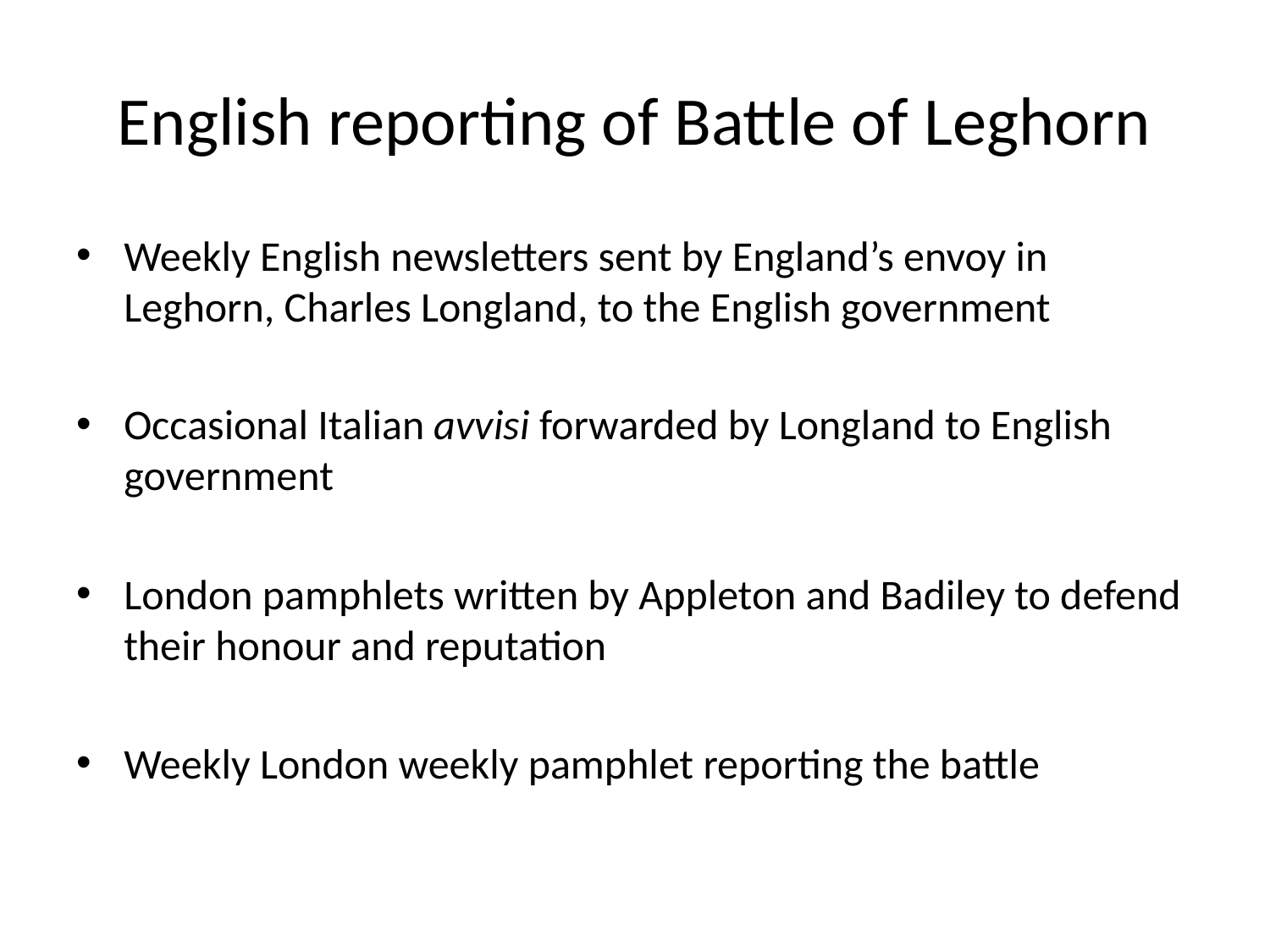

# English reporting of Battle of Leghorn
Weekly English newsletters sent by England’s envoy in Leghorn, Charles Longland, to the English government

Occasional Italian avvisi forwarded by Longland to English government

London pamphlets written by Appleton and Badiley to defend their honour and reputation

Weekly London weekly pamphlet reporting the battle